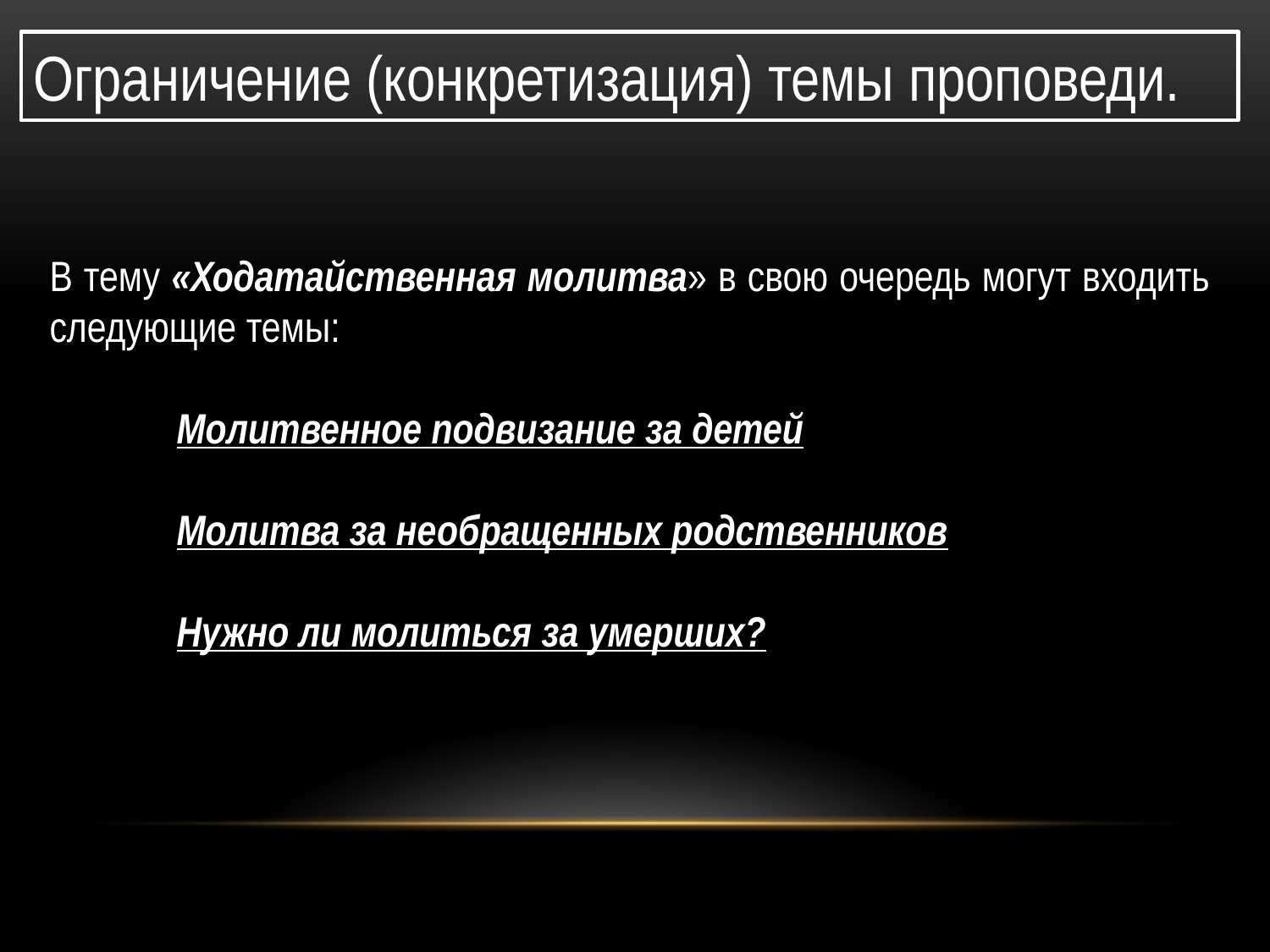

Ограничение (конкретизация) темы проповеди.
В тему «Ходатайственная молитва» в свою очередь могут входить следующие темы:

	Молитвенное подвизание за детей

	Молитва за необращенных родственников

	Нужно ли молиться за умерших?